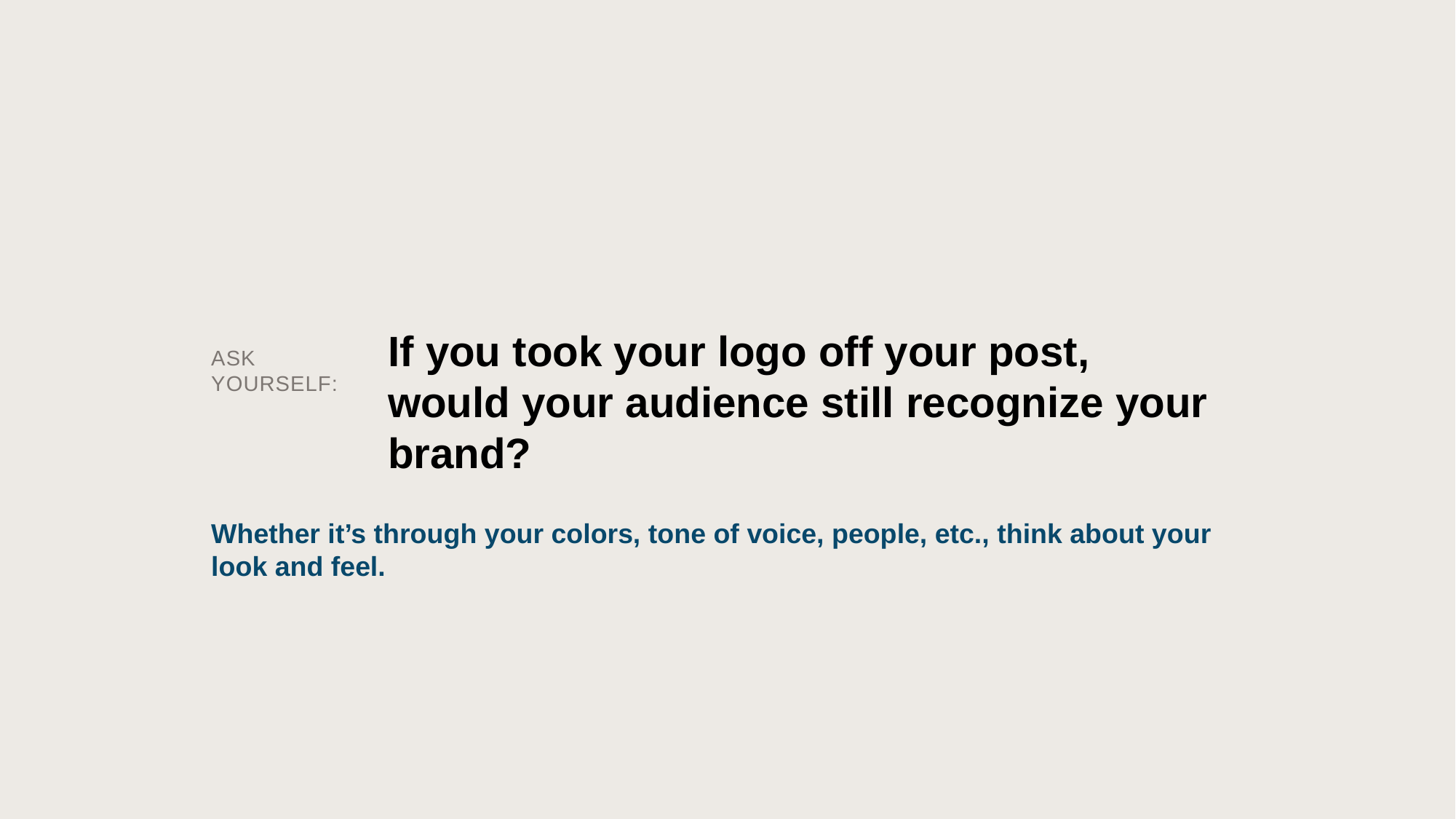

If you took your logo off your post,
would your audience still recognize your brand?
ASK YOURSELF:
Whether it’s through your colors, tone of voice, people, etc., think about your look and feel.